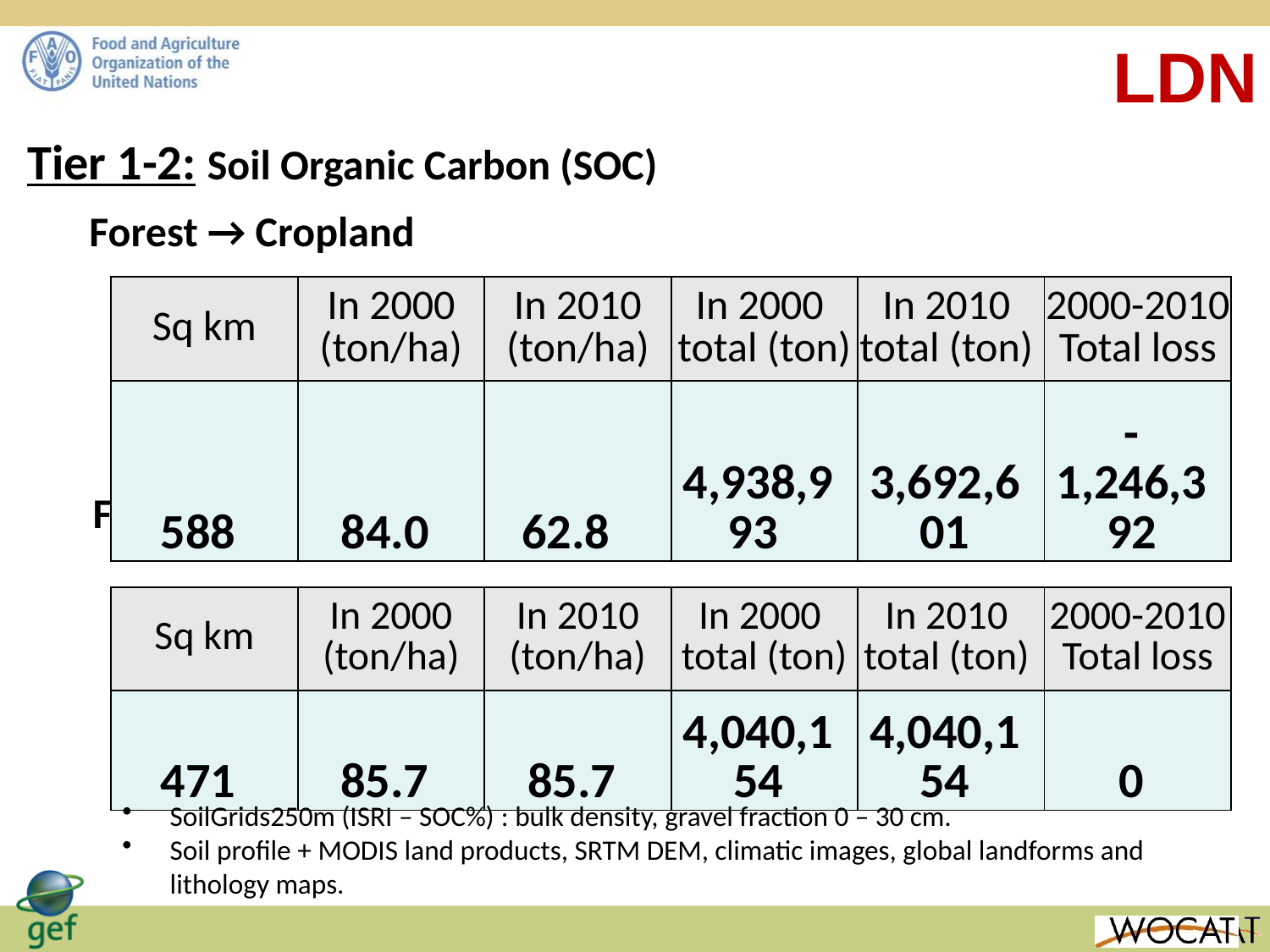

LDN
#
Tier 1-2: Soil Organic Carbon (SOC)
Forest → Cropland
| Sq km | In 2000 (ton/ha) | In 2010 (ton/ha) | In 2000 total (ton) | In 2010 total (ton) | 2000-2010 Total loss |
| --- | --- | --- | --- | --- | --- |
| 588 | 84.0 | 62.8 | 4,938,993 | 3,692,601 | -1,246,392 |
Forest →  Shrubs, grasslands and sparsely vegetated areas
| Sq km | In 2000 (ton/ha) | In 2010 (ton/ha) | In 2000 total (ton) | In 2010 total (ton) | 2000-2010 Total loss |
| --- | --- | --- | --- | --- | --- |
| 471 | 85.7 | 85.7 | 4,040,154 | 4,040,154 | 0 |
SoilGrids250m (ISRI – SOC%) : bulk density, gravel fraction 0 – 30 cm.
Soil profile + MODIS land products, SRTM DEM, climatic images, global landforms and lithology maps.